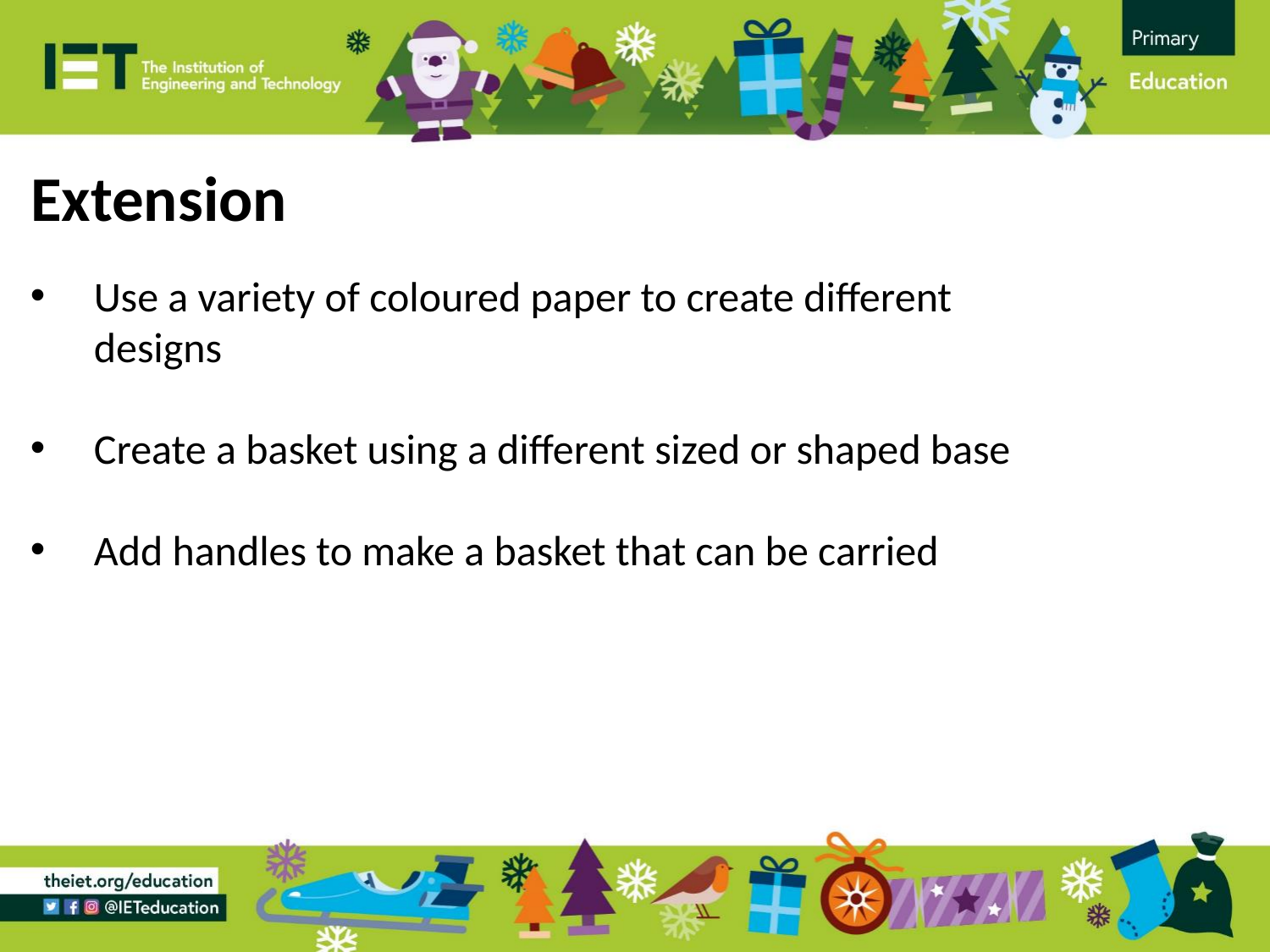

Extension

Use a variety of coloured paper to create different designs

Create a basket using a different sized or shaped base

Add handles to make a basket that can be carried